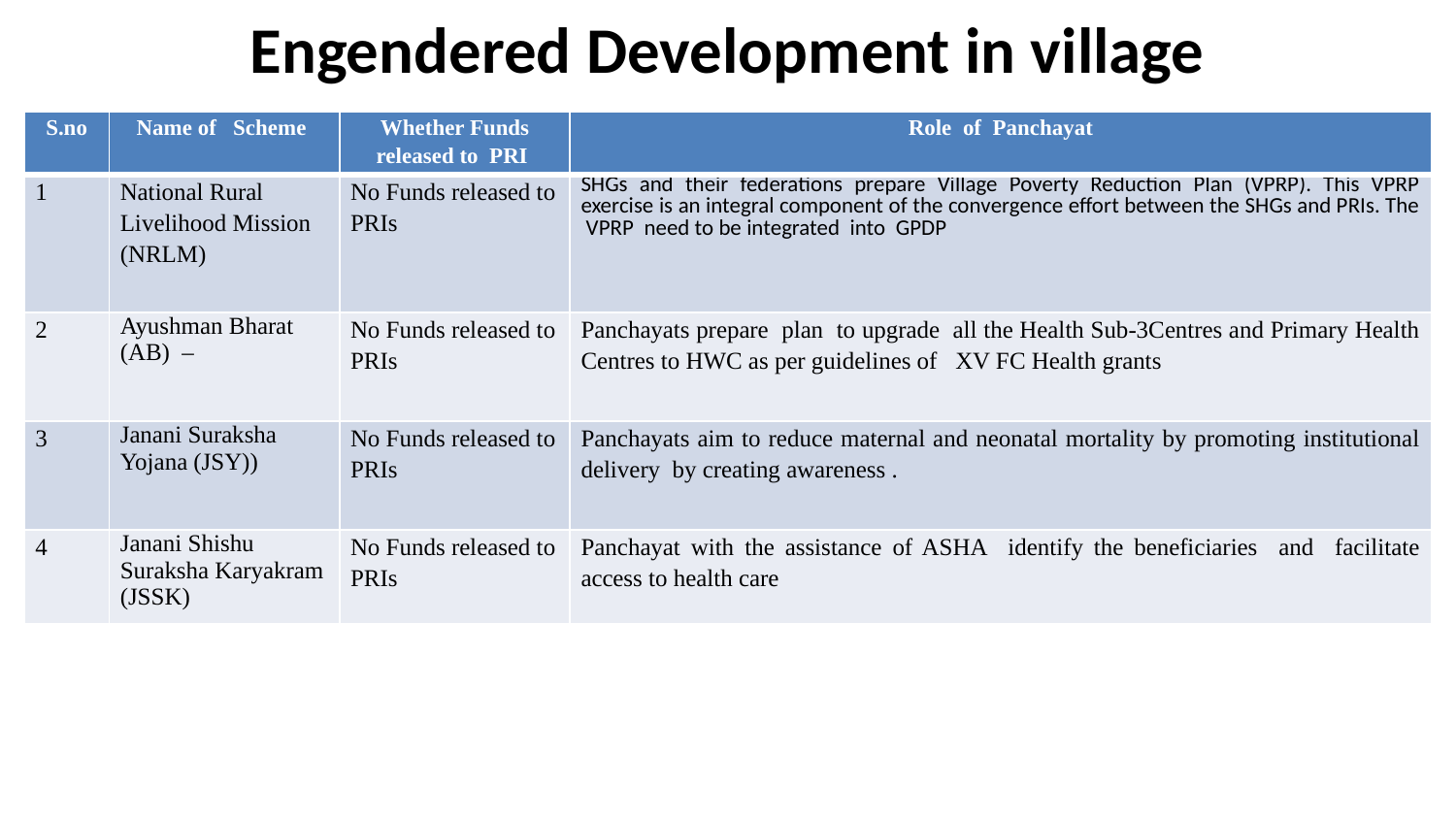

# Engendered Development in village
| S.no | Name of Scheme | Whether Funds released to PRI | Role of Panchayat |
| --- | --- | --- | --- |
| 1 | National Rural Livelihood Mission (NRLM) | No Funds released to PRIs | SHGs and their federations prepare Village Poverty Reduction Plan (VPRP). This VPRP exercise is an integral component of the convergence effort between the SHGs and PRIs. The VPRP need to be integrated into GPDP |
| 2 | Ayushman Bharat (AB) – | No Funds released to PRIs | Panchayats prepare plan to upgrade all the Health Sub-3Centres and Primary Health Centres to HWC as per guidelines of XV FC Health grants |
| 3 | Janani Suraksha Yojana (JSY)) | No Funds released to PRIs | Panchayats aim to reduce maternal and neonatal mortality by promoting institutional delivery by creating awareness . |
| 4 | Janani Shishu Suraksha Karyakram (JSSK) | No Funds released to PRIs | Panchayat with the assistance of ASHA identify the beneficiaries and facilitate access to health care |